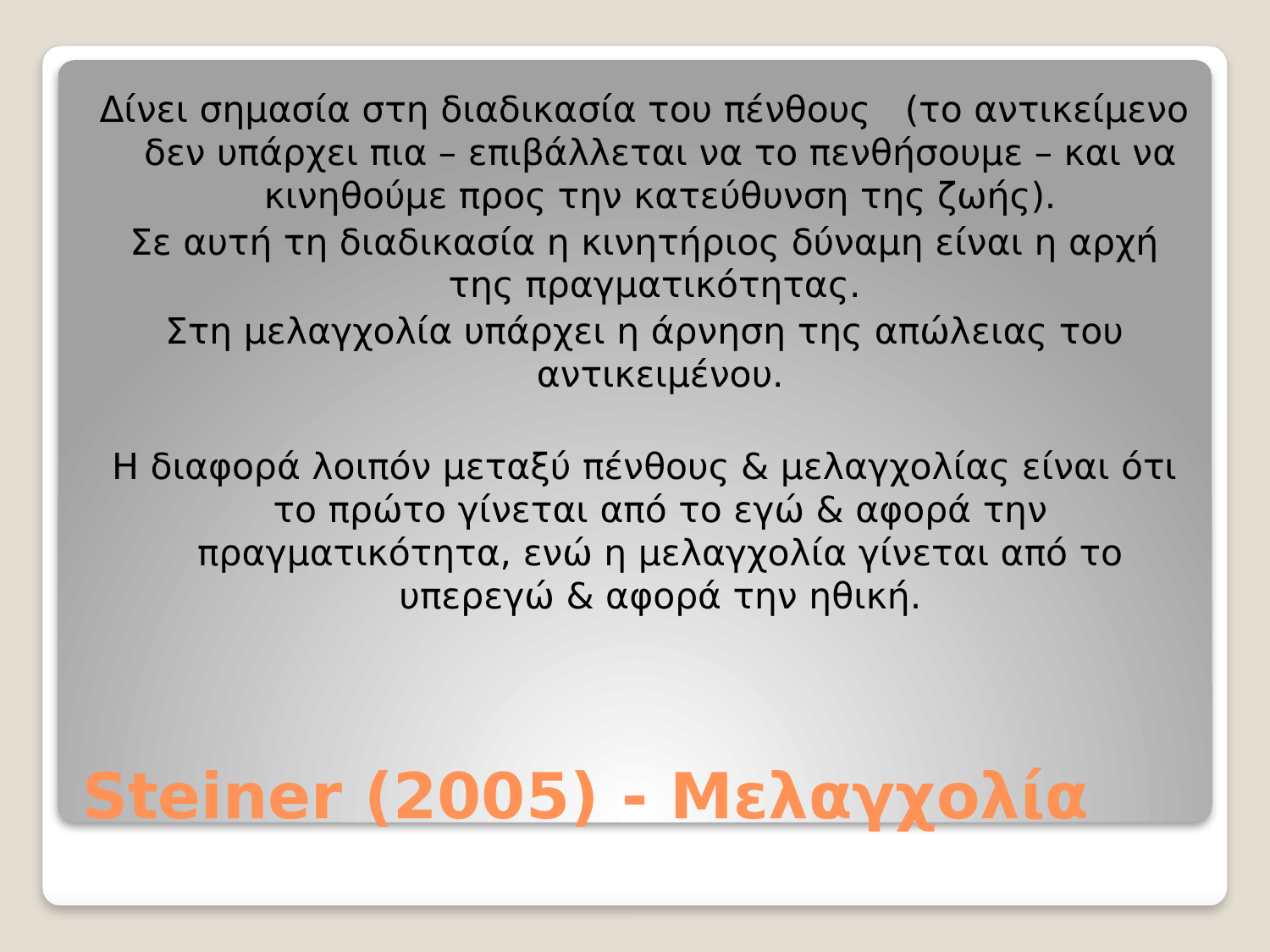

Δίνει σημασία στη διαδικασία του πένθους   (το αντικείμενο δεν υπάρχει πια – επιβάλλεται να το πενθήσουμε – και να κινηθούμε προς την κατεύθυνση της ζωής).
Σε αυτή τη διαδικασία η κινητήριος δύναμη είναι η αρχή της πραγματικότητας.
Στη μελαγχολία υπάρχει η άρνηση της απώλειας του αντικειμένου.

Η διαφορά λοιπόν μεταξύ πένθους & μελαγχολίας είναι ότι το πρώτο γίνεται από το εγώ & αφορά την πραγματικότητα, ενώ η μελαγχολία γίνεται από το υπερεγώ & αφορά την ηθική.
# Steiner (2005) - Μελαγχολία